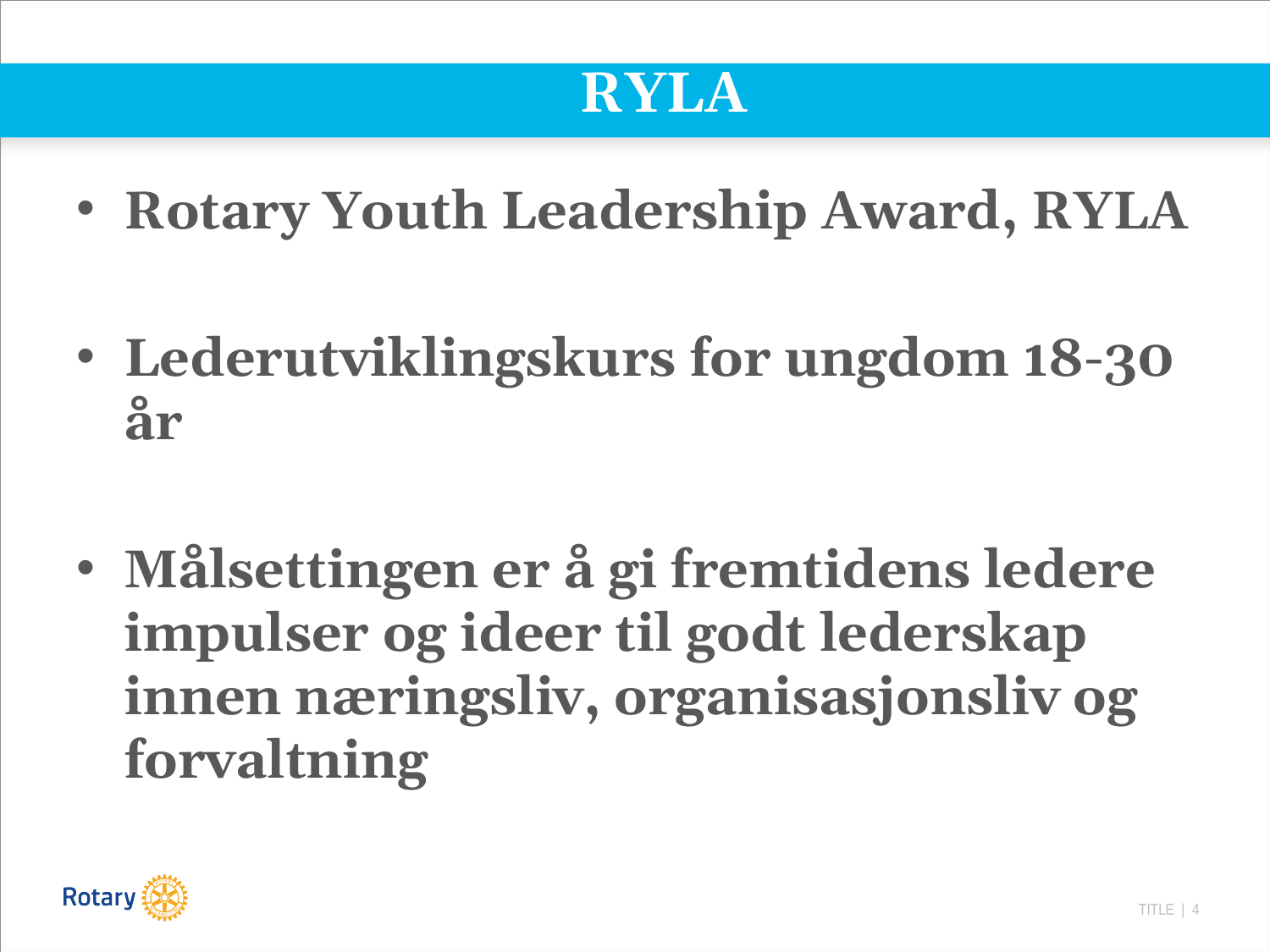

# RYLA
Rotary Youth Leadership Award, RYLA

Lederutviklingskurs for ungdom 18-30 år

Målsettingen er å gi fremtidens ledere impulser og ideer til godt lederskap innen næringsliv, organisasjonsliv og forvaltning